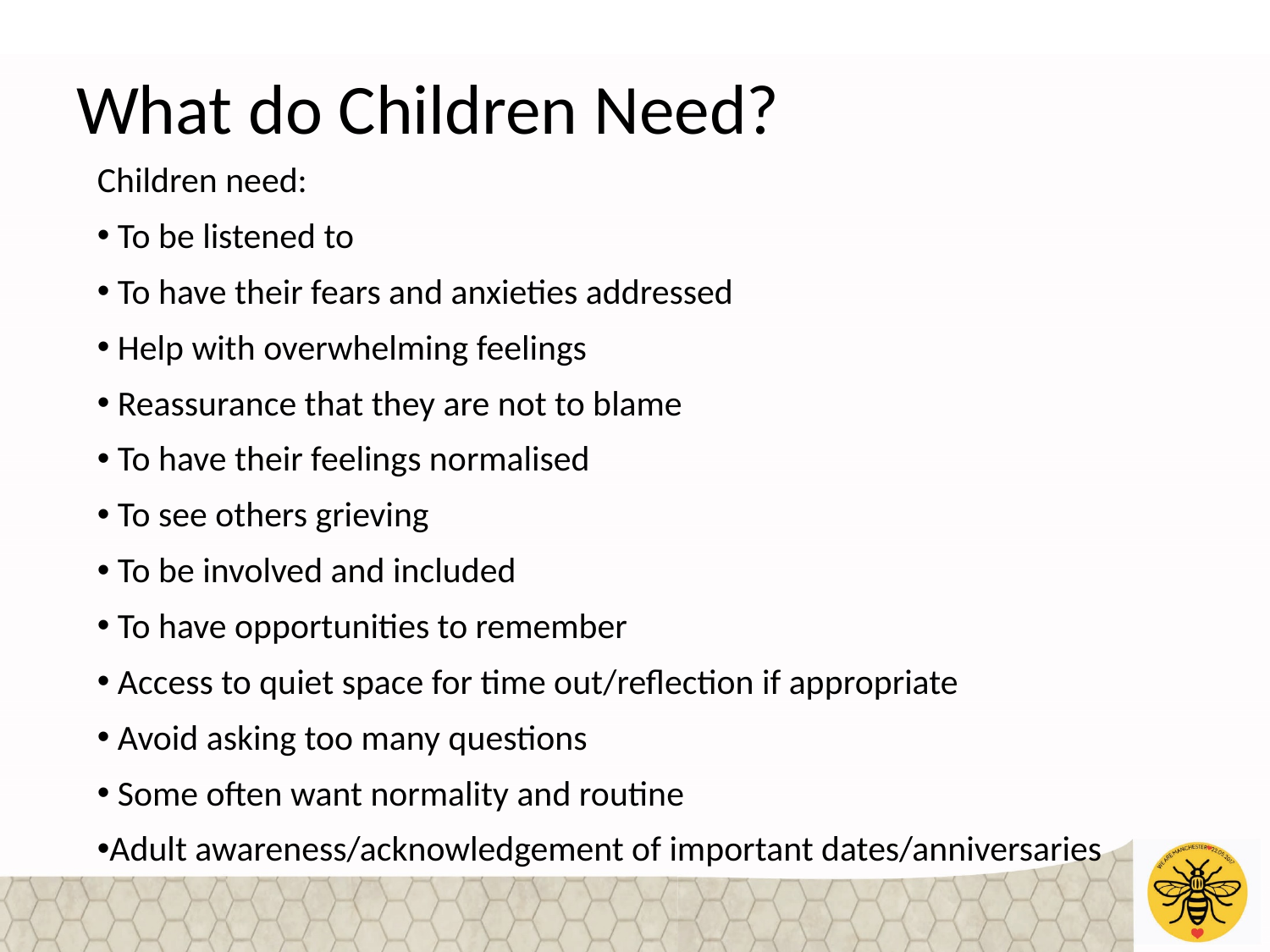

# What do Children Need?

Children need:
 To be listened to
 To have their fears and anxieties addressed
 Help with overwhelming feelings
 Reassurance that they are not to blame
 To have their feelings normalised
 To see others grieving
 To be involved and included
 To have opportunities to remember
 Access to quiet space for time out/reflection if appropriate
 Avoid asking too many questions
 Some often want normality and routine
Adult awareness/acknowledgement of important dates/anniversaries